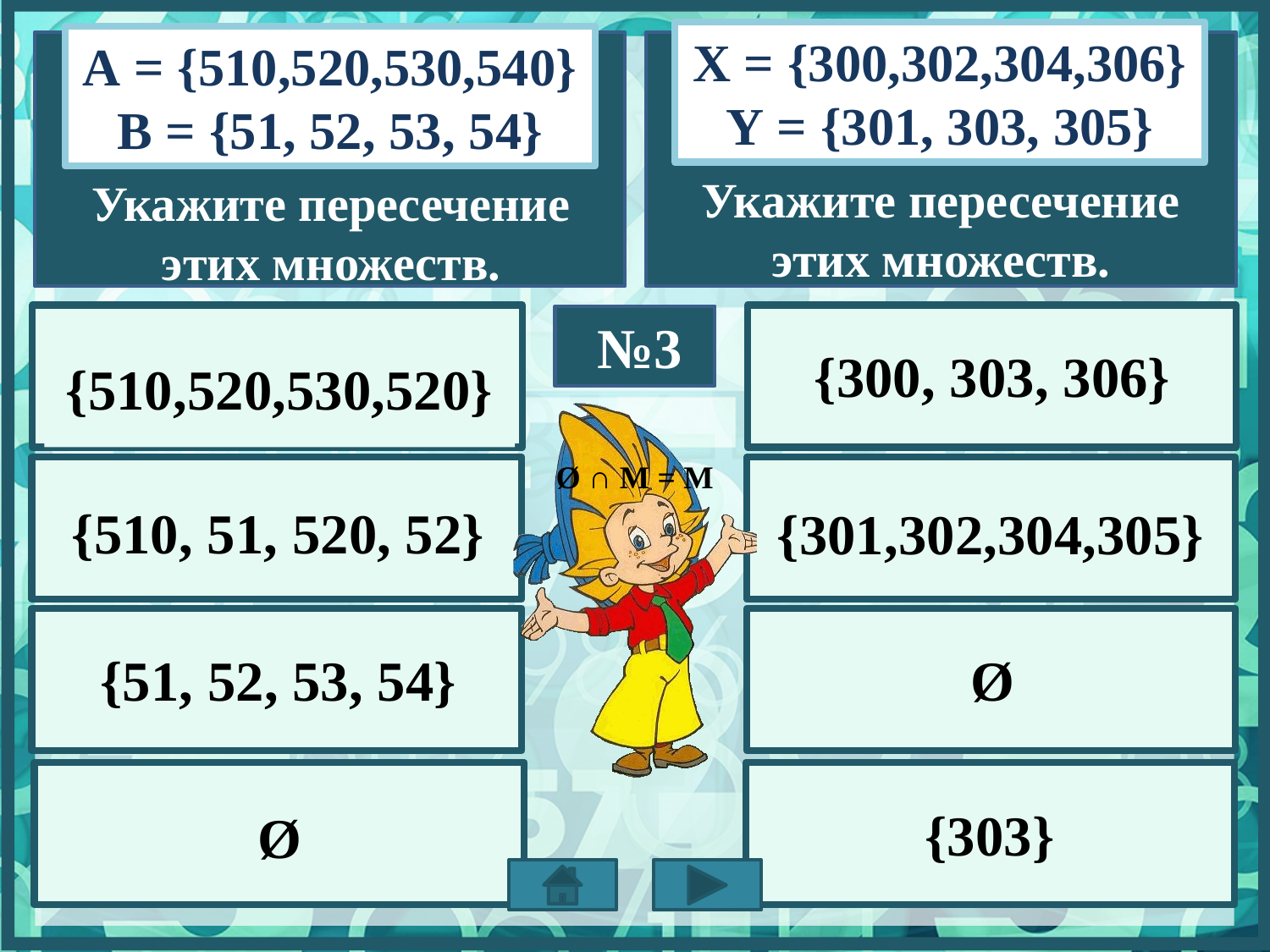

Х = {300,302,304,306}
Y = {301, 303, 305}
А = {510,520,530,540}
B = {51, 52, 53, 54}
Укажите пересечение этих множеств.
Укажите пересечение этих множеств.
№3
{300, 303, 306}
{510,520,530,520}
Ø ∩ М = М
{301,302,304,305}
{510, 51, 520, 52}
{51, 52, 53, 54}
Ø
{303}
Ø